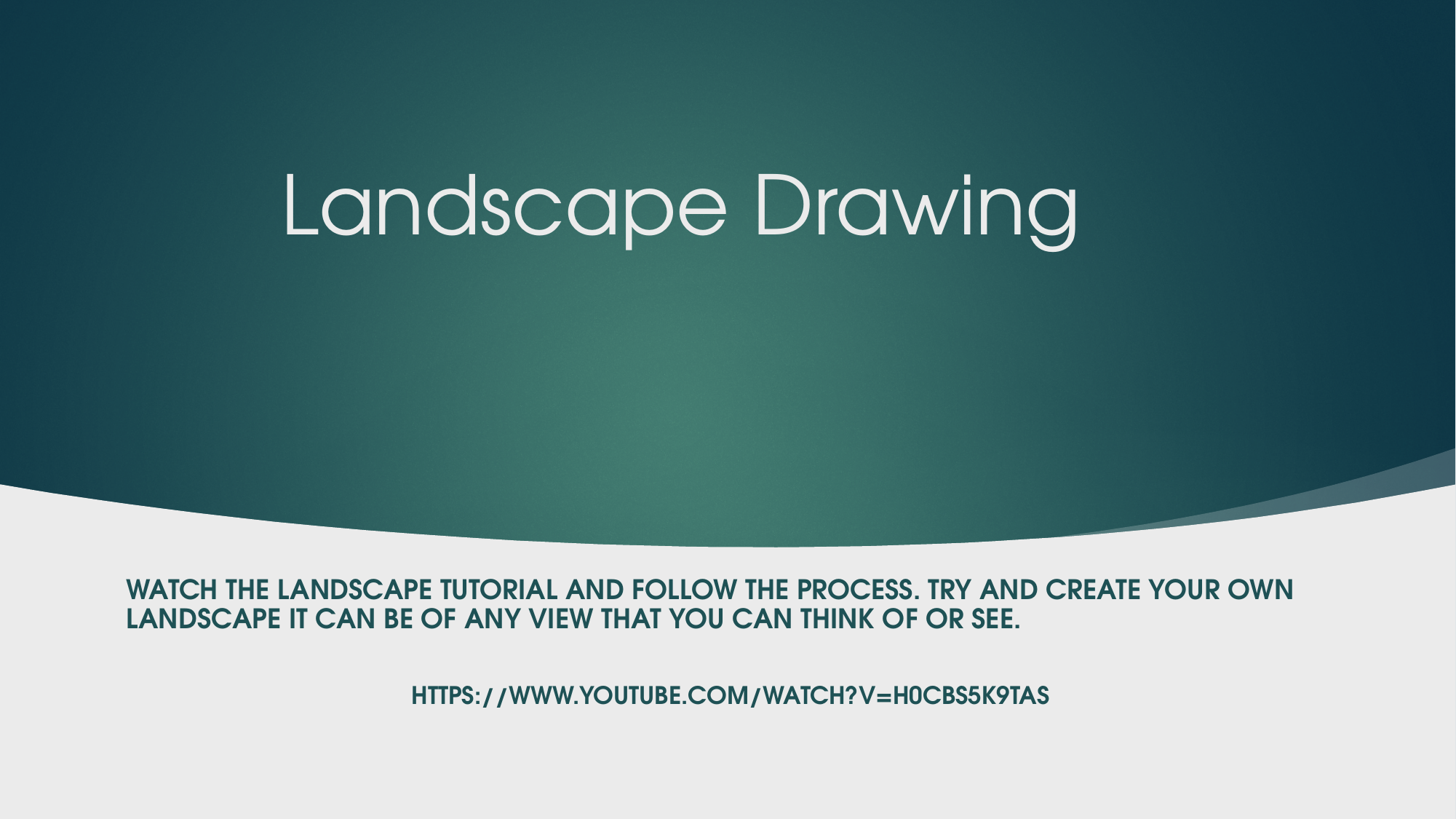

# Landscape Drawing

Watch the landscape tutorial and follow the process. Try and create your own landscape it can be of any view that you can think of or see.

 https://www.youtube.com/watch?v=h0CBS5K9tas